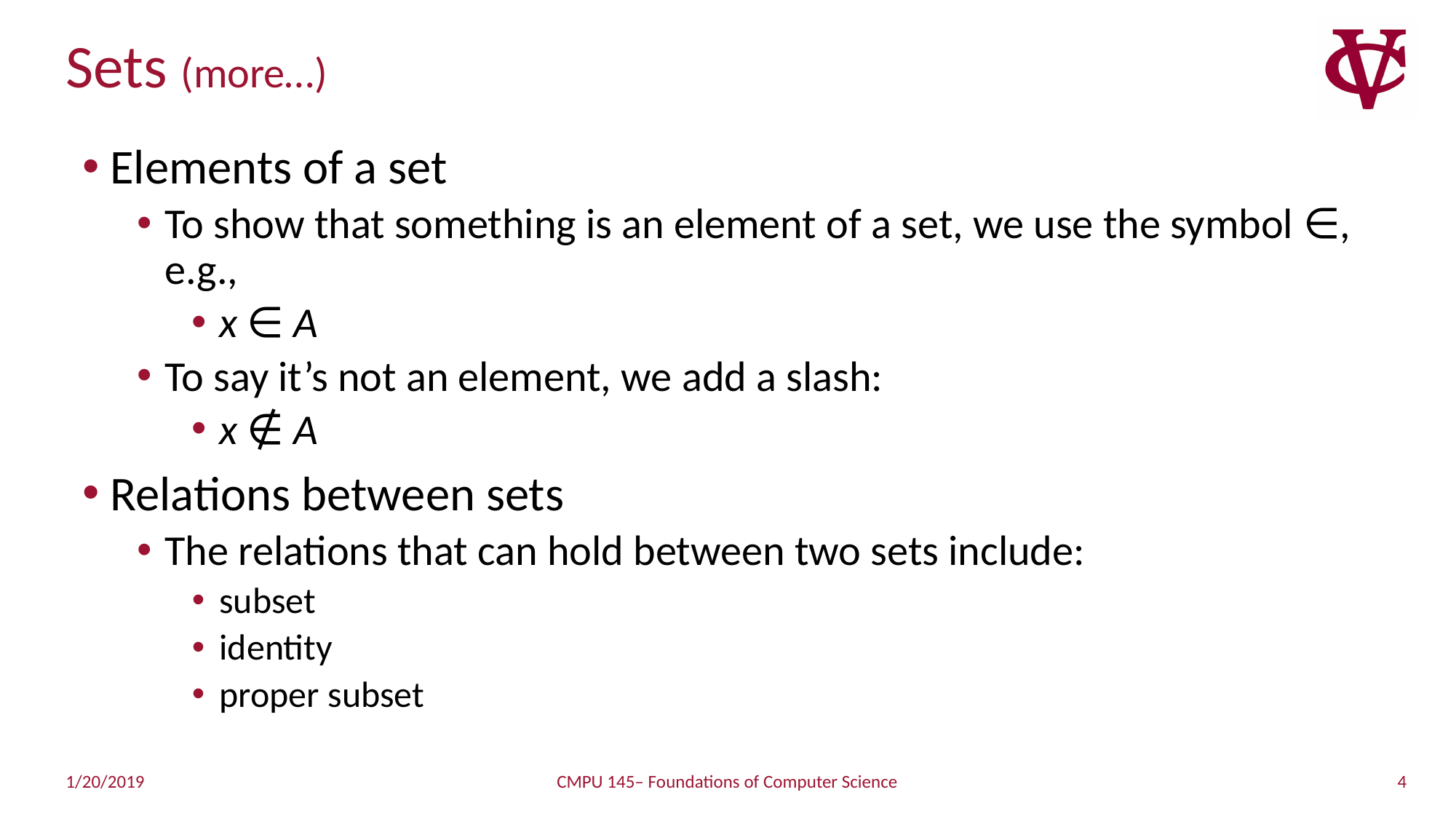

# Sets (more…)
Elements of a set
To show that something is an element of a set, we use the symbol ∈, e.g.,
x ∈ A
To say it’s not an element, we add a slash:
x ∉ A
Relations between sets
The relations that can hold between two sets include:
subset
identity
proper subset
4
1/20/2019
CMPU 145– Foundations of Computer Science